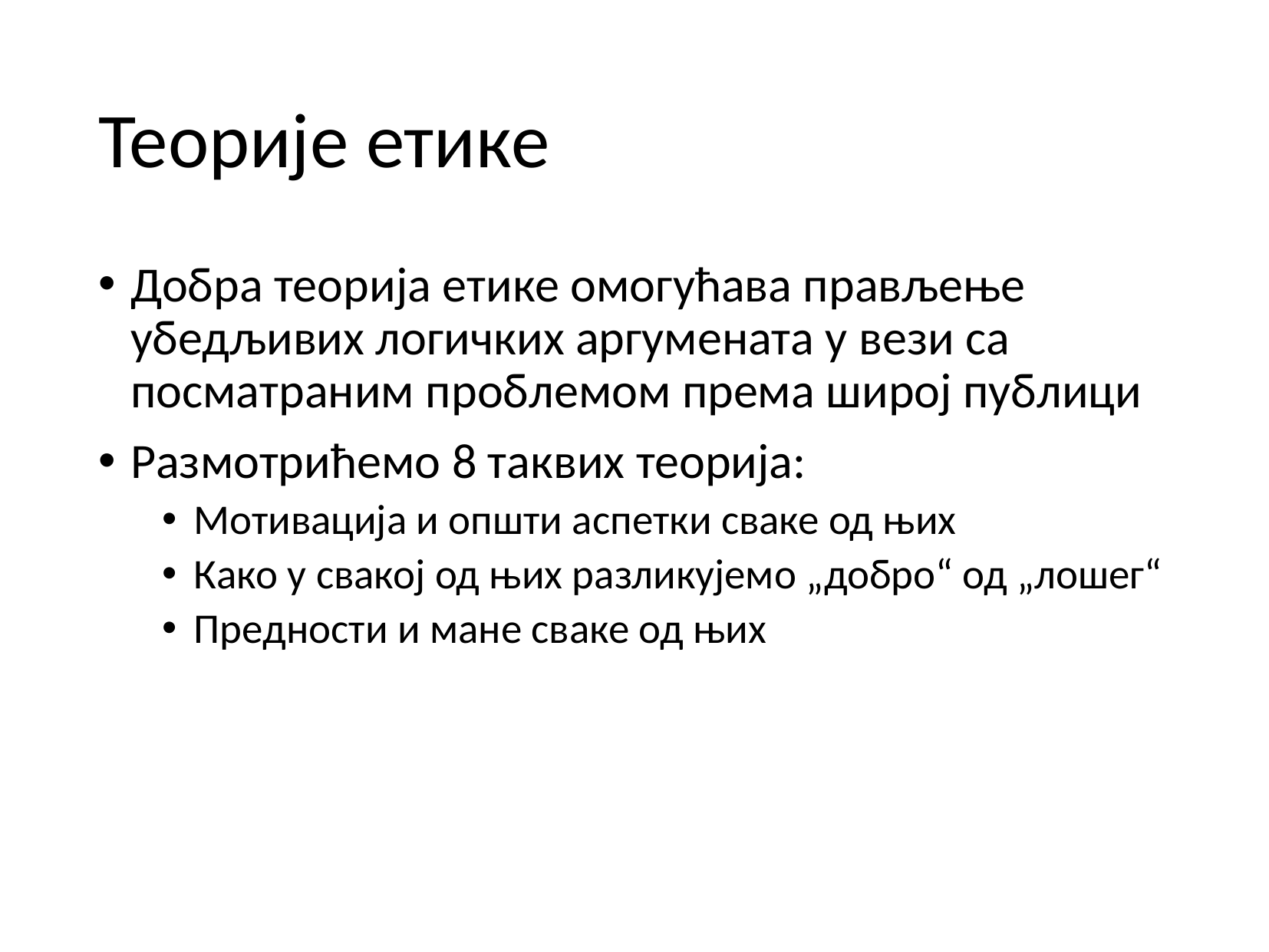

# Теорије етике
Добра теорија етике омогућава прављење убедљивих логичких аргумената у вези са посматраним проблемом према широј публици
Размотрићемо 8 таквих теорија:
Мотивација и општи аспетки сваке од њих
Како у свакој од њих разликујемо „добро“ од „лошег“
Предности и мане сваке од њих